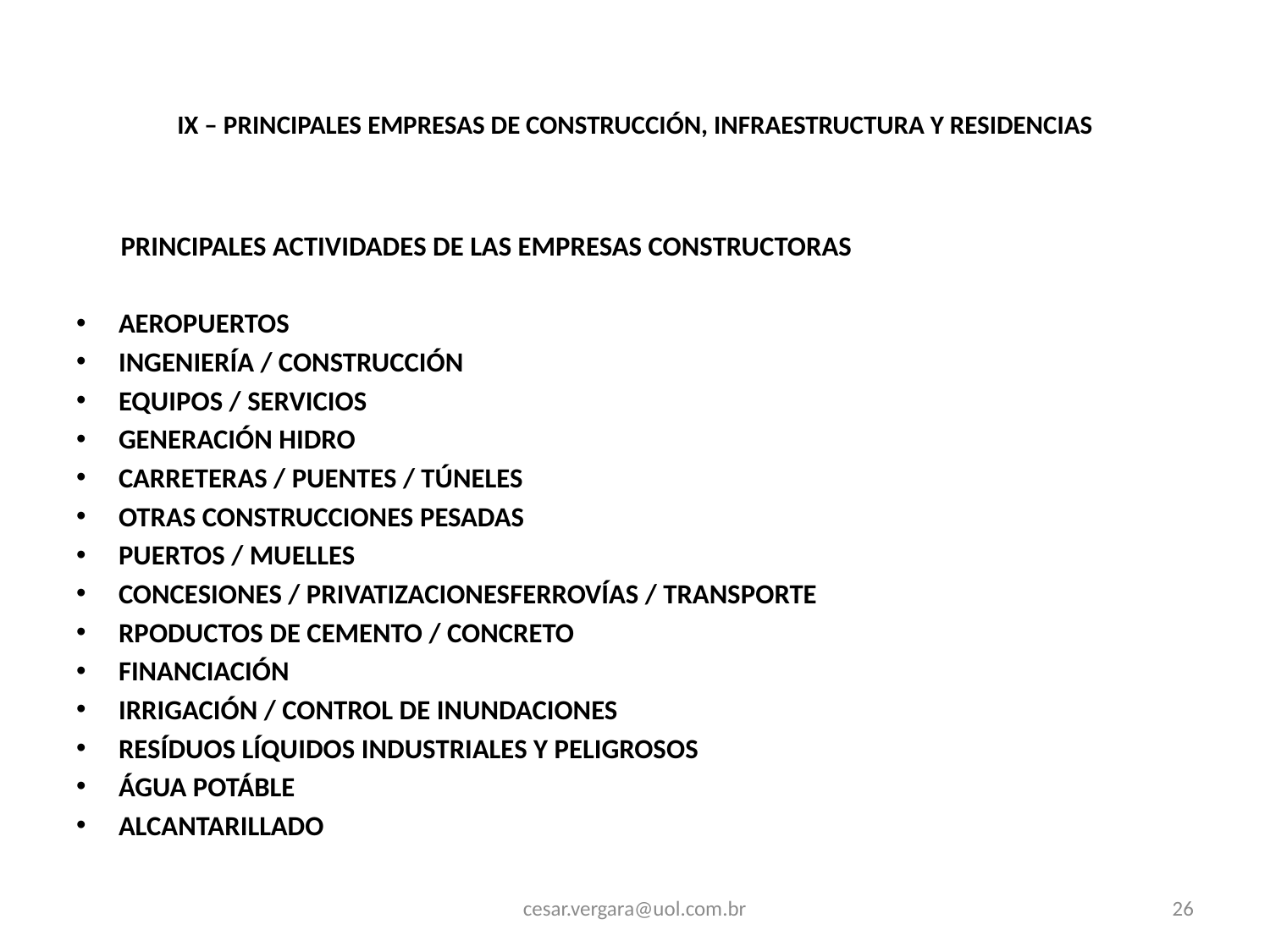

# IX – PRINCIPALES EMPRESAS DE CONSTRUCCIÓN, INFRAESTRUCTURA Y RESIDENCIAS
       PRINCIPALES ACTIVIDADES DE LAS EMPRESAS CONSTRUCTORAS

AEROPUERTOS
INGENIERÍA / CONSTRUCCIÓN
EQUIPOS / SERVICIOS
GENERACIÓN HIDRO
CARRETERAS / PUENTES / TÚNELES
OTRAS CONSTRUCCIONES PESADAS
PUERTOS / MUELLES
CONCESIONES / PRIVATIZACIONESFERROVÍAS / TRANSPORTE
RPODUCTOS DE CEMENTO / CONCRETO
FINANCIACIÓN
IRRIGACIÓN / CONTROL DE INUNDACIONES
RESÍDUOS LÍQUIDOS INDUSTRIALES Y PELIGROSOS
ÁGUA POTÁBLE
ALCANTARILLADO
cesar.vergara@uol.com.br
26